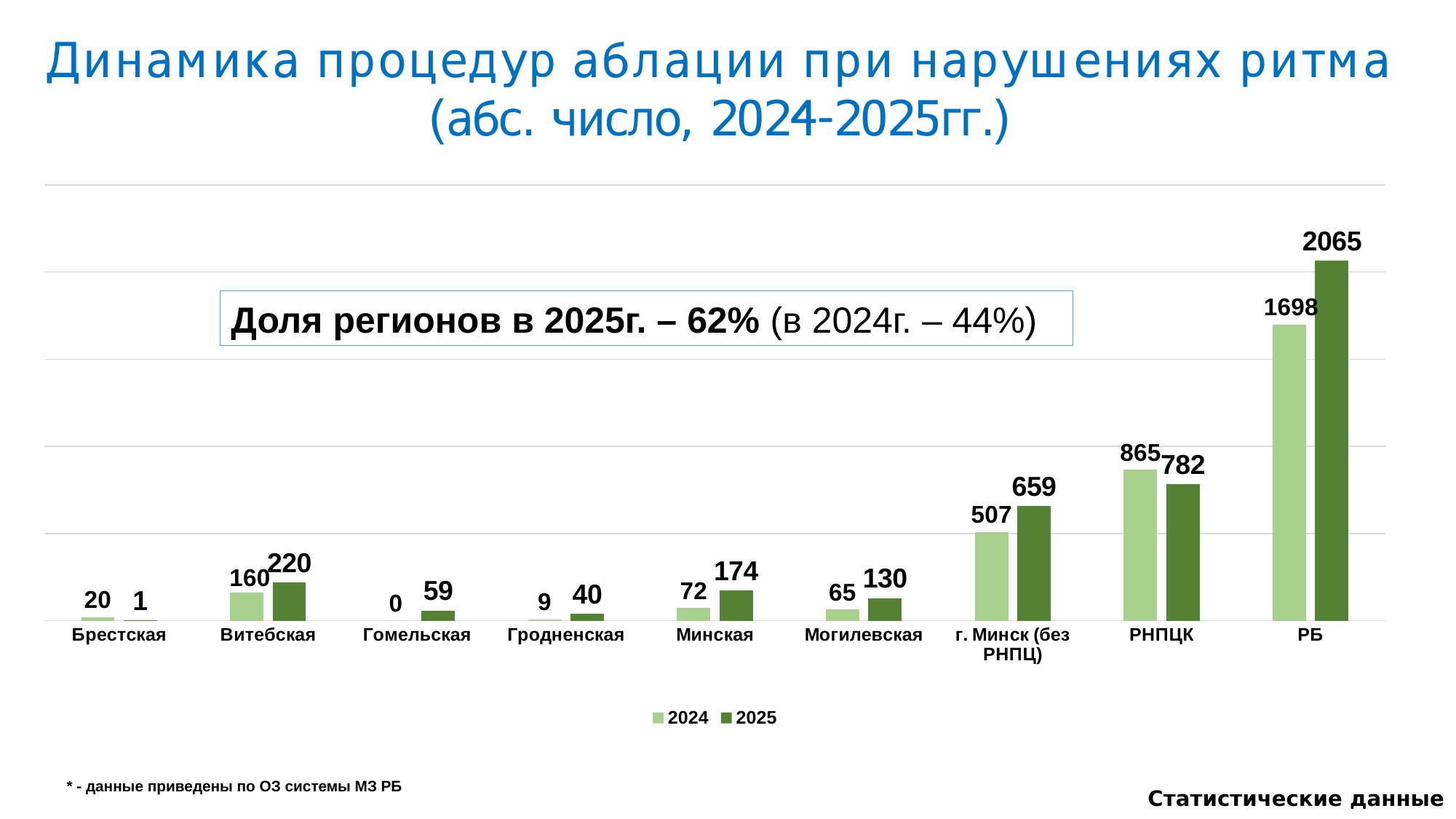

Динамика процедур аблации при нарушениях ритма
(абс. число, 2024-2025гг.)

[unsupported chart]

Доля регионов в 2025г. – 62% (в 2024г. – 44%)
* - данные приведены по ОЗ системы МЗ РБ
Статистические данные